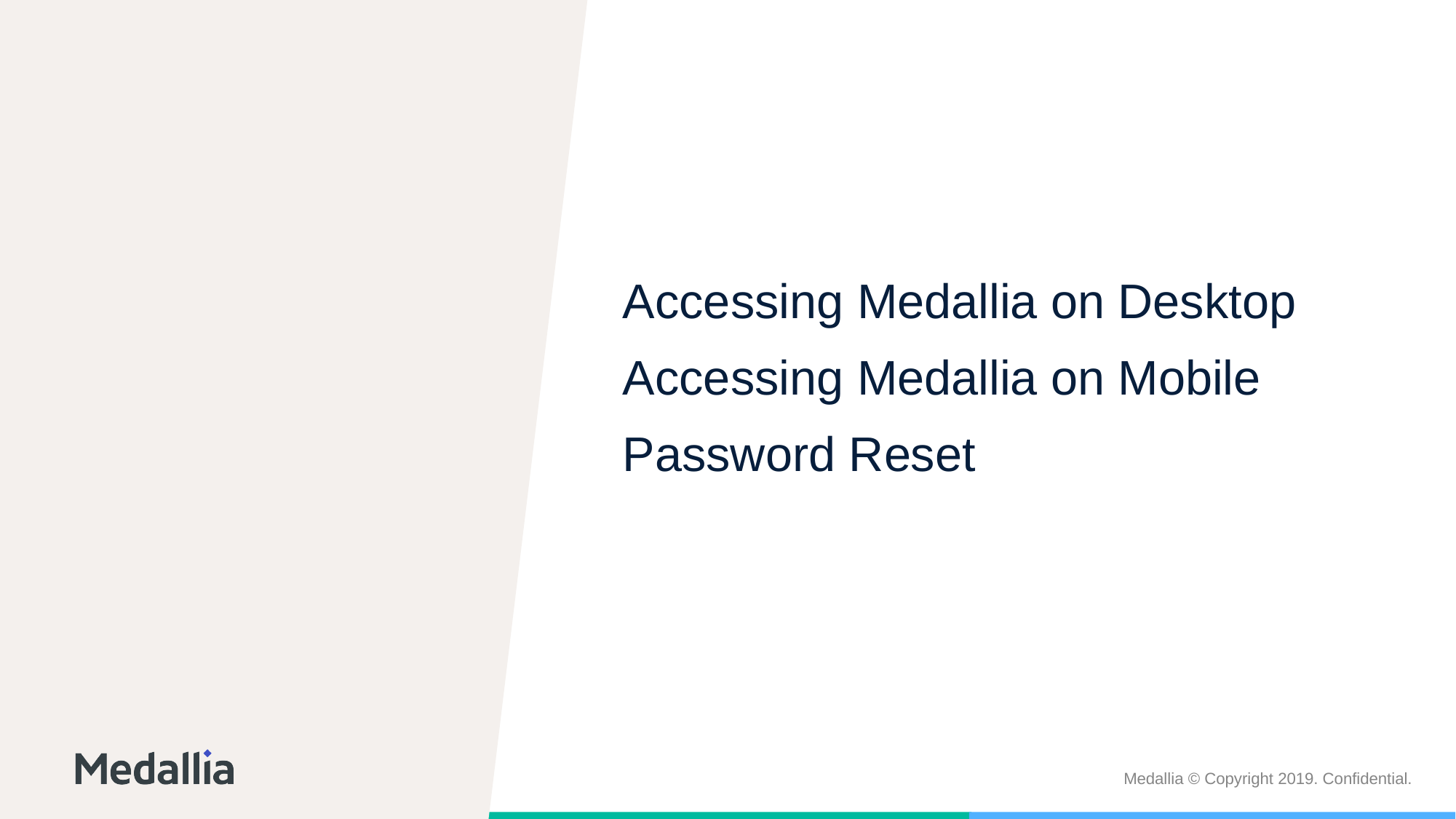

Accessing Medallia on Desktop
Accessing Medallia on Mobile
Password Reset